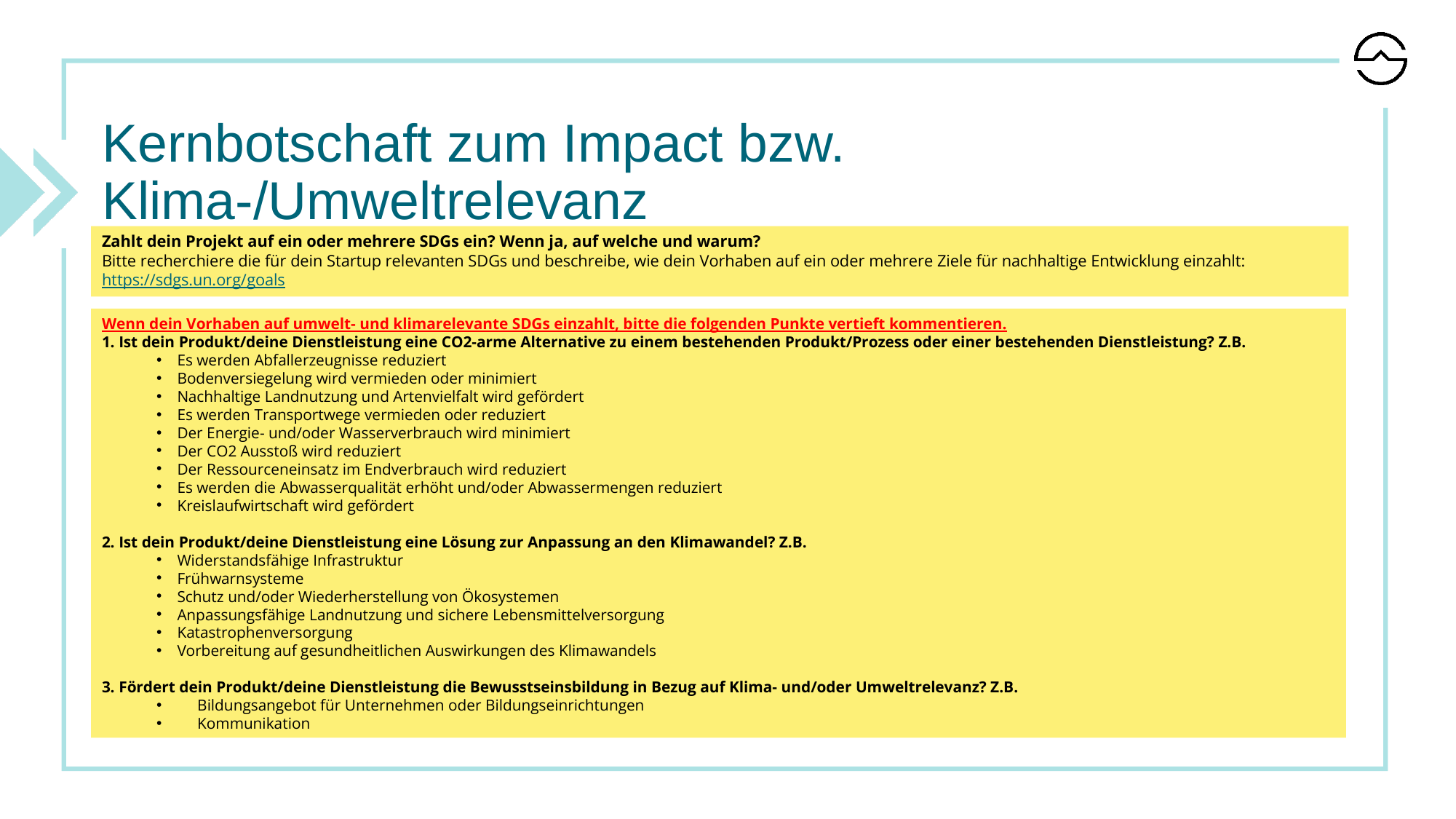

# Kernbotschaft zum Impact bzw. Klima-/Umweltrelevanz
Zahlt dein Projekt auf ein oder mehrere SDGs ein? Wenn ja, auf welche und warum?
Bitte recherchiere die für dein Startup relevanten SDGs und beschreibe, wie dein Vorhaben auf ein oder mehrere Ziele für nachhaltige Entwicklung einzahlt: https://sdgs.un.org/goals

Wenn dein Vorhaben auf umwelt- und klimarelevante SDGs einzahlt, bitte die folgenden Punkte vertieft kommentieren.
1. Ist dein Produkt/deine Dienstleistung eine CO2-arme Alternative zu einem bestehenden Produkt/Prozess oder einer bestehenden Dienstleistung? Z.B.
Es werden Abfallerzeugnisse reduziert
Bodenversiegelung wird vermieden oder minimiert
Nachhaltige Landnutzung und Artenvielfalt wird gefördert
Es werden Transportwege vermieden oder reduziert
Der Energie- und/oder Wasserverbrauch wird minimiert
Der CO2 Ausstoß wird reduziert
Der Ressourceneinsatz im Endverbrauch wird reduziert
Es werden die Abwasserqualität erhöht und/oder Abwassermengen reduziert
Kreislaufwirtschaft wird gefördert

2. Ist dein Produkt/deine Dienstleistung eine Lösung zur Anpassung an den Klimawandel? Z.B.
Widerstandsfähige Infrastruktur
Frühwarnsysteme
Schutz und/oder Wiederherstellung von Ökosystemen
Anpassungsfähige Landnutzung und sichere Lebensmittelversorgung
Katastrophenversorgung
Vorbereitung auf gesundheitlichen Auswirkungen des Klimawandels

3. Fördert dein Produkt/deine Dienstleistung die Bewusstseinsbildung in Bezug auf Klima- und/oder Umweltrelevanz? Z.B.
Bildungsangebot für Unternehmen oder Bildungseinrichtungen
Kommunikation